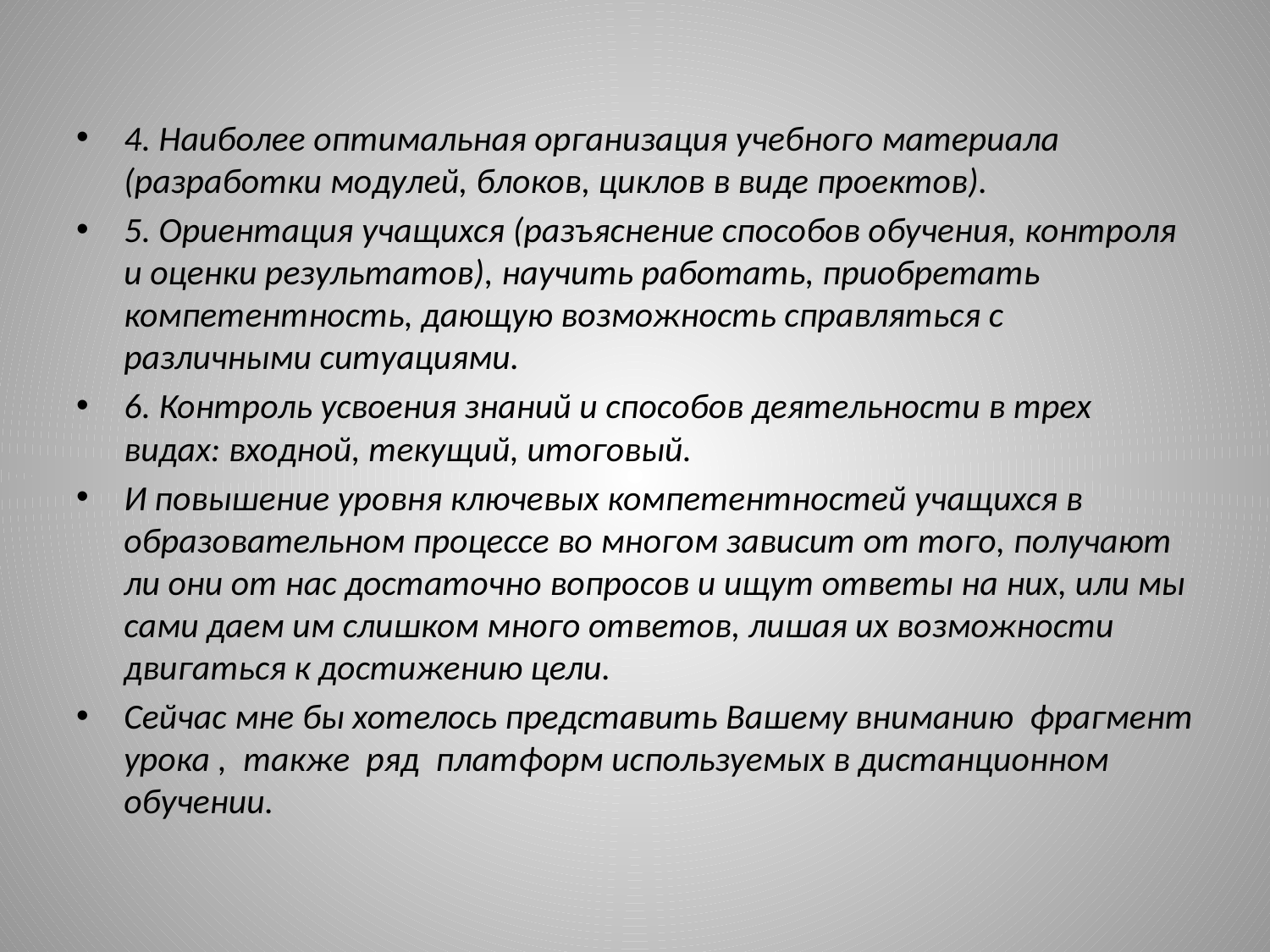

4. Наиболее оптимальная организация учебного материала (разработки модулей, блоков, циклов в виде проектов).
5. Ориентация учащихся (разъяснение способов обучения, контроля и оценки результатов), научить работать, приобретать компетентность, дающую возможность справляться с различными ситуациями.
6. Контроль усвоения знаний и способов деятельности в трех видах: входной, текущий, итоговый.
И повышение уровня ключевых компетентностей учащихся в образовательном процессе во многом зависит от того, получают ли они от нас достаточно вопросов и ищут ответы на них, или мы сами даем им слишком много ответов, лишая их возможности двигаться к достижению цели.
Сейчас мне бы хотелось представить Вашему вниманию  фрагмент урока ,  также  ряд  платформ используемых в дистанционном обучении.